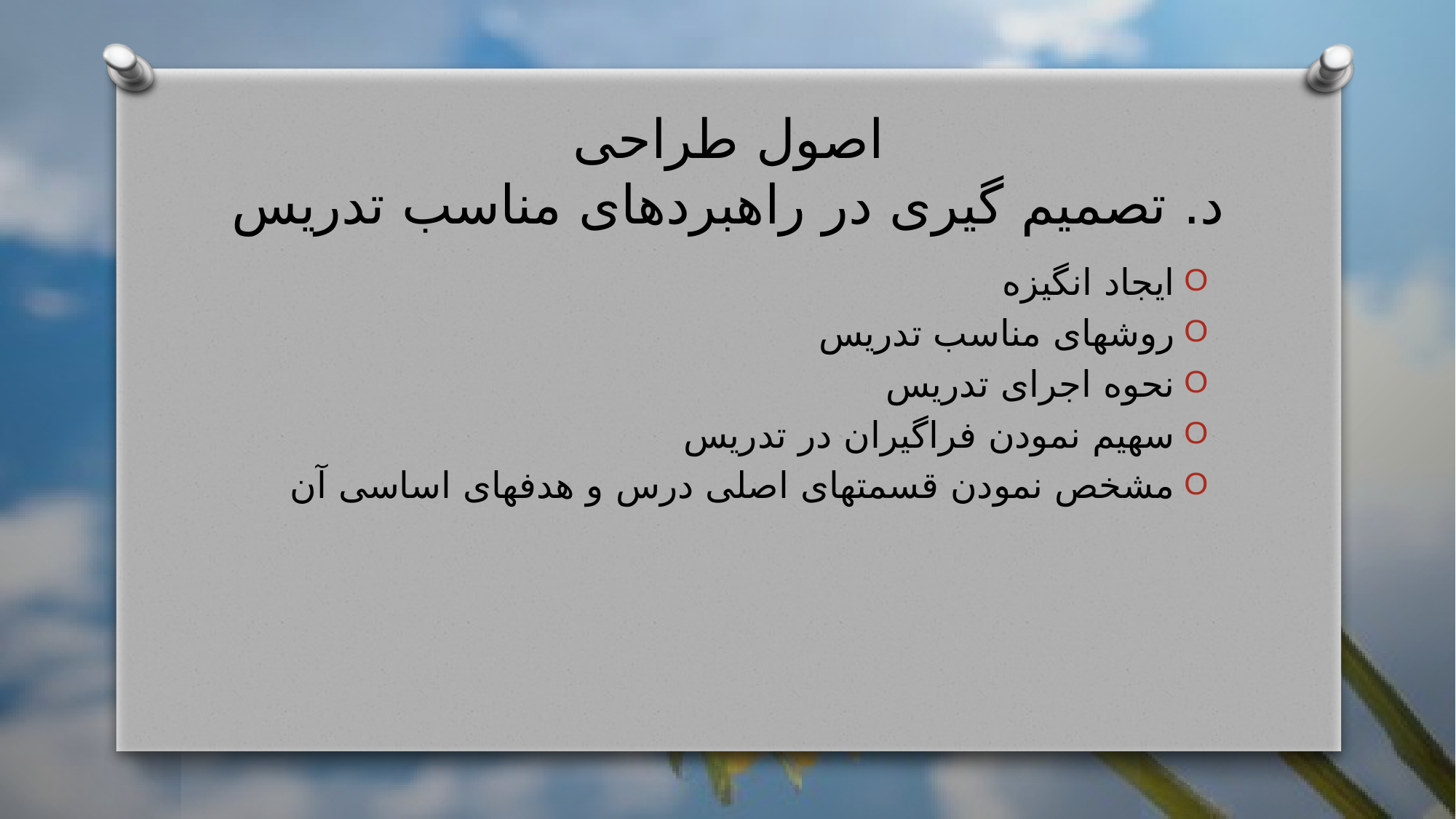

# اصول طراحی د. تصمیم گیری در راهبردهای مناسب تدریس
ایجاد انگیزه
روشهای مناسب تدریس
نحوه اجرای تدریس
سهیم نمودن فراگیران در تدریس
مشخص نمودن قسمتهای اصلی درس و هدفهای اساسی آن